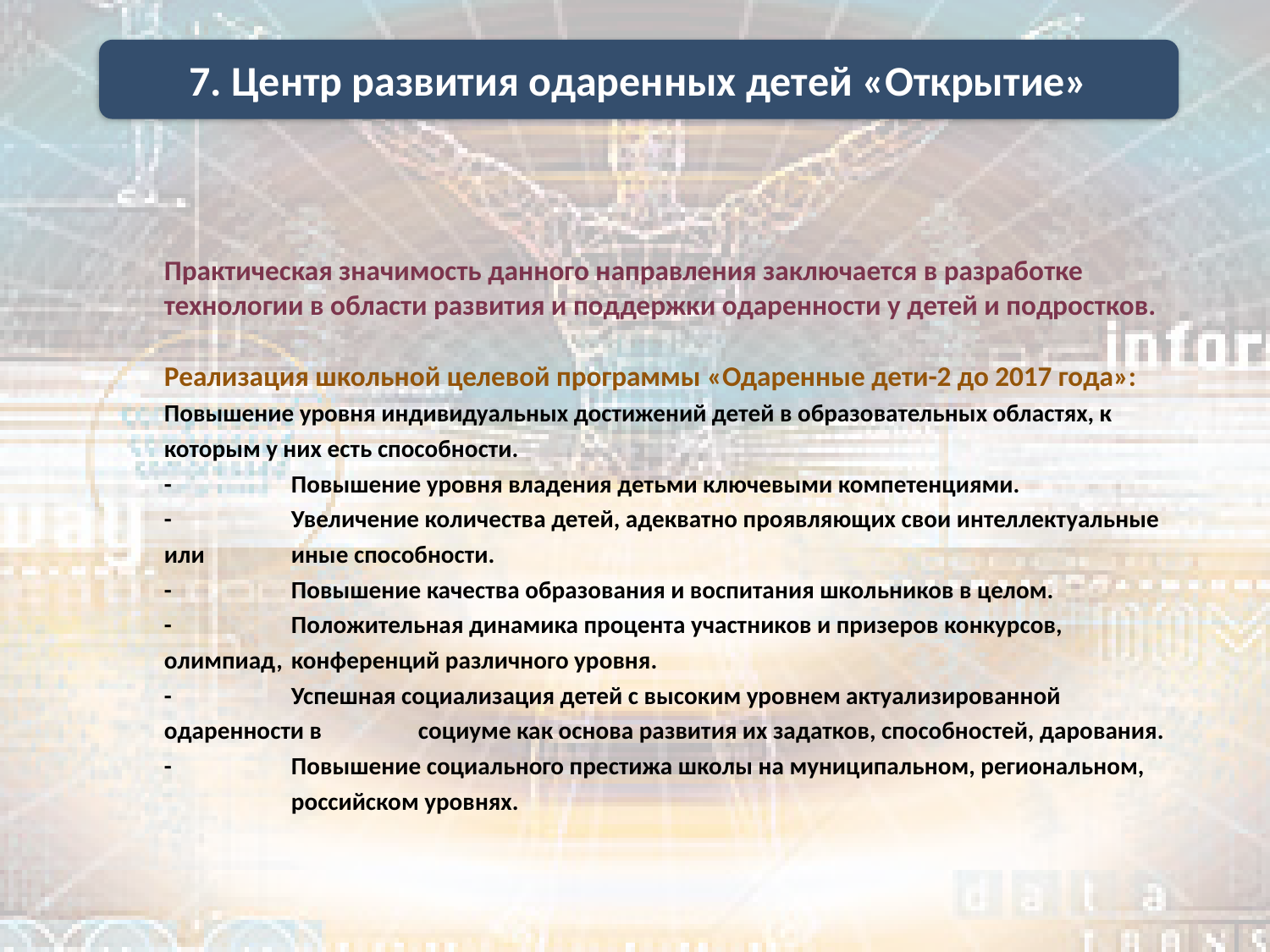

7. Центр развития одаренных детей «Открытие»
# Практическая значимость данного направления заключается в разработке технологии в области развития и поддержки одаренности у детей и подростков. Реализация школьной целевой программы «Одаренные дети-2 до 2017 года»: Повышение уровня индивидуальных достижений детей в образовательных областях, к которым у них есть способности. - 	Повышение уровня владения детьми ключевыми компетенциями. - 	Увеличение количества детей, адекватно проявляющих свои интеллектуальные или 	иные способности. - 	Повышение качества образования и воспитания школьников в целом. -	Положительная динамика процента участников и призеров конкурсов, олимпиад, 	конференций различного уровня. -  	Успешная социализация детей с высоким уровнем актуализированной одаренности в 	социуме как основа развития их задатков, способностей, дарования. - 	Повышение социального престижа школы на муниципальном, региональном, 	российском уровнях.